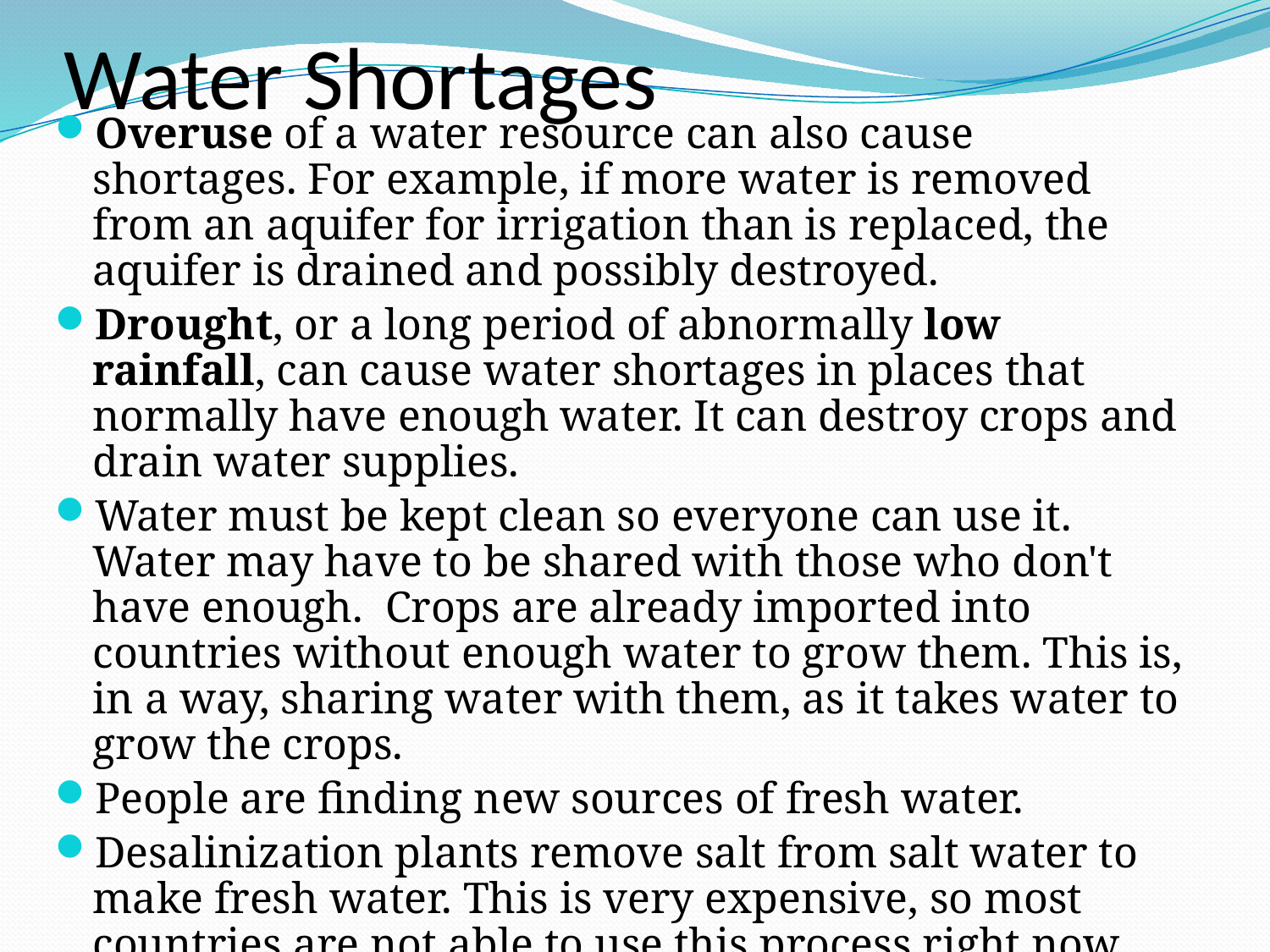

# Water Shortages
Overuse of a water resource can also cause shortages. For example, if more water is removed from an aquifer for irrigation than is replaced, the aquifer is drained and possibly destroyed.
Drought, or a long period of abnormally low rainfall, can cause water shortages in places that normally have enough water. It can destroy crops and drain water supplies.
Water must be kept clean so everyone can use it. Water may have to be shared with those who don't have enough.  Crops are already imported into countries without enough water to grow them. This is, in a way, sharing water with them, as it takes water to grow the crops.
People are finding new sources of fresh water.
Desalinization plants remove salt from salt water to make fresh water. This is very expensive, so most countries are not able to use this process right now.